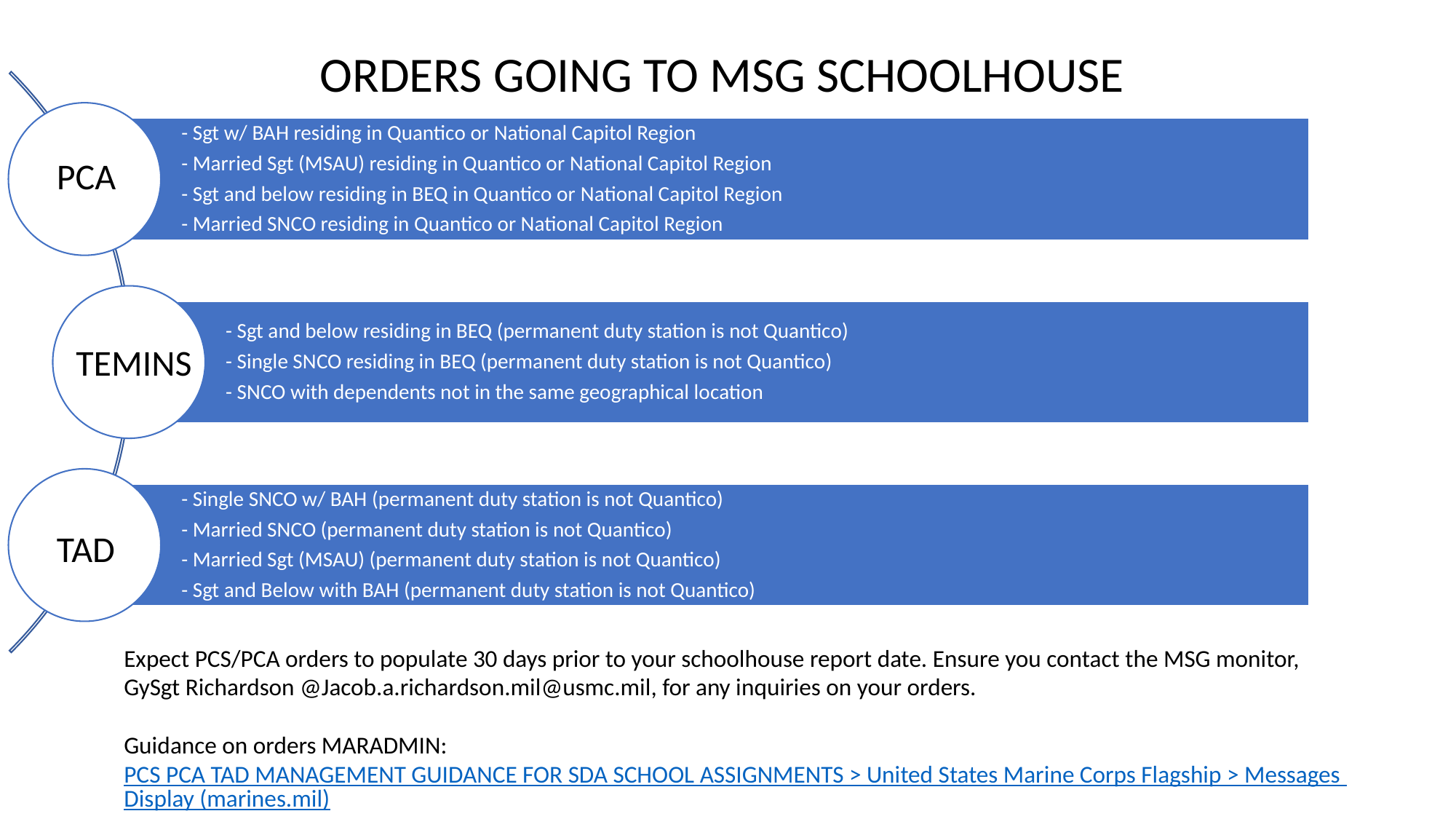

# ORDERS GOING TO MSG SCHOOLHOUSE
- Sgt w/ BAH residing in Quantico or National Capitol Region
- Married Sgt (MSAU) residing in Quantico or National Capitol Region
- Sgt and below residing in BEQ in Quantico or National Capitol Region
- Married SNCO residing in Quantico or National Capitol Region
- Sgt and below residing in BEQ (permanent duty station is not Quantico)
- Single SNCO residing in BEQ (permanent duty station is not Quantico)
- SNCO with dependents not in the same geographical location
- Single SNCO w/ BAH (permanent duty station is not Quantico)
- Married SNCO (permanent duty station is not Quantico)
- Married Sgt (MSAU) (permanent duty station is not Quantico)
- Sgt and Below with BAH (permanent duty station is not Quantico)
PCA
TEMINS
TAD
Expect PCS/PCA orders to populate 30 days prior to your schoolhouse report date. Ensure you contact the MSG monitor, GySgt Richardson @Jacob.a.richardson.mil@usmc.mil, for any inquiries on your orders.

Guidance on orders MARADMIN: PCS PCA TAD MANAGEMENT GUIDANCE FOR SDA SCHOOL ASSIGNMENTS > United States Marine Corps Flagship > Messages Display (marines.mil)